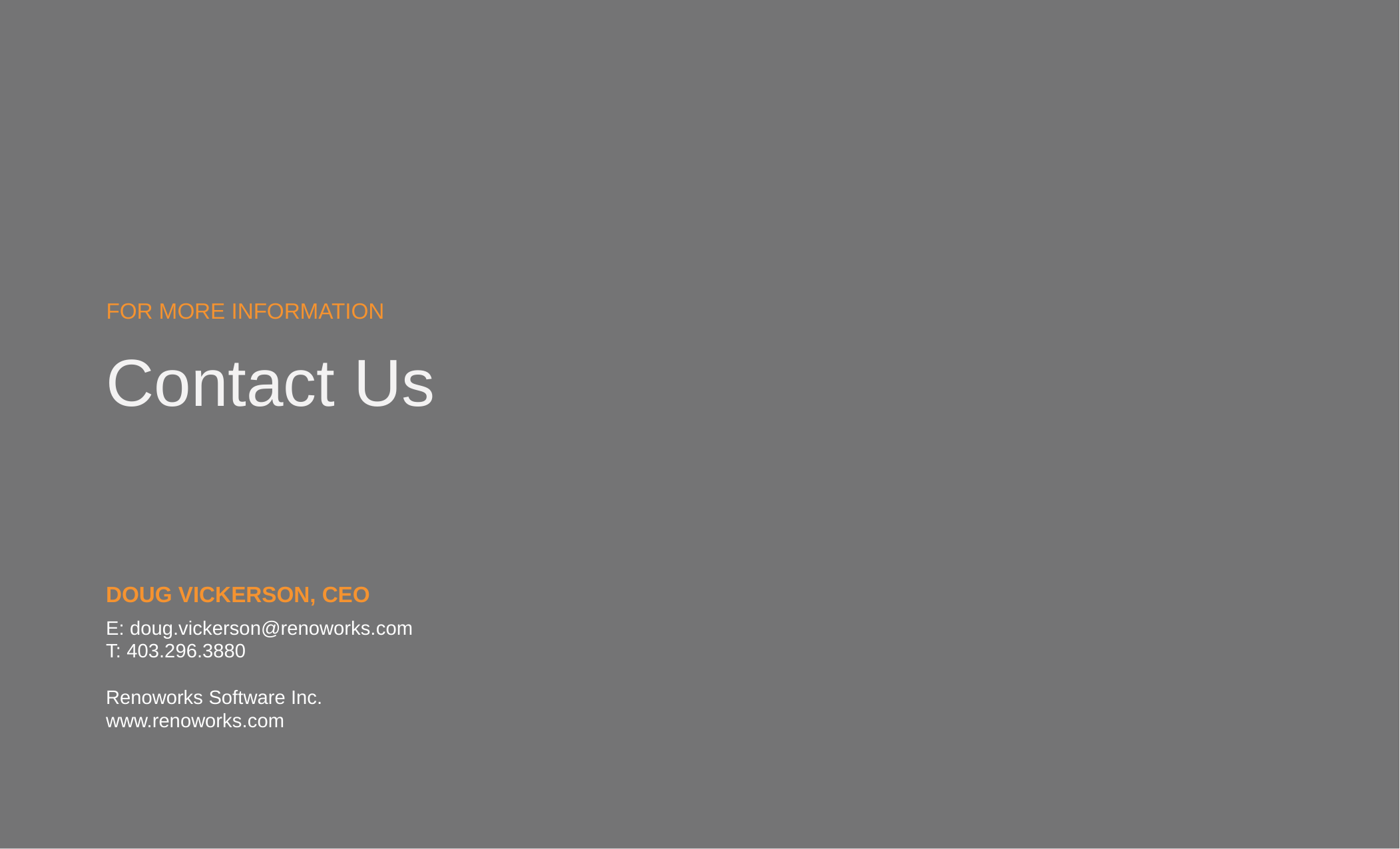

FOR MORE INFORMATION
# Contact Us
DOUG VICKERSON, CEO
E: doug.vickerson@renoworks.com
T: 403.296.3880

Renoworks Software Inc.
www.renoworks.com
16